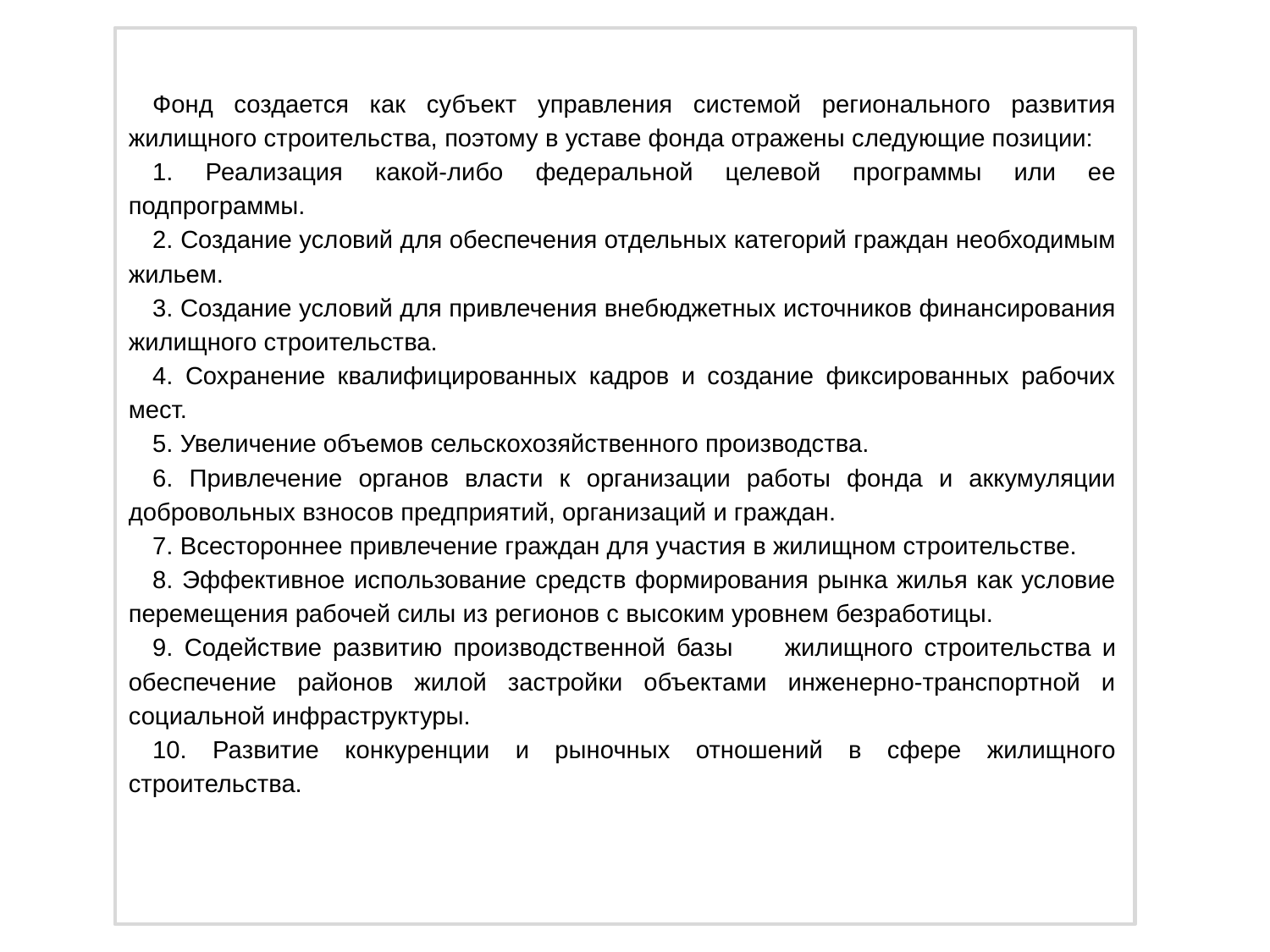

Фонд создается как субъект управления системой регионального развития жилищного строительства, поэтому в уставе фонда отражены следующие позиции:
1. Реализация какой-либо федеральной целевой программы или ее подпрограммы.
2. Создание условий для обеспечения отдельных категорий граждан необходимым жильем.
3. Создание условий для привлечения внебюджетных источников финансирования жилищного строительства.
4. Сохранение квалифицированных кадров и создание фиксированных рабочих мест.
5. Увеличение объемов сельскохозяйственного производства.
6. Привлечение органов власти к организации работы фонда и аккумуляции добровольных взносов предприятий, организаций и граждан.
7. Всестороннее привлечение граждан для участия в жилищном строительстве.
8. Эффективное использование средств формирования рынка жилья как условие перемещения рабочей силы из регионов с высоким уровнем безработицы.
9. Содействие развитию производственной базы 	жилищного строительства и обеспечение районов жилой застройки объектами инженерно-транспортной и социальной инфраструктуры.
10. Развитие конкуренции и рыночных отношений в сфере жилищного строительства.

Баженов С.И. д.э.н. профессор